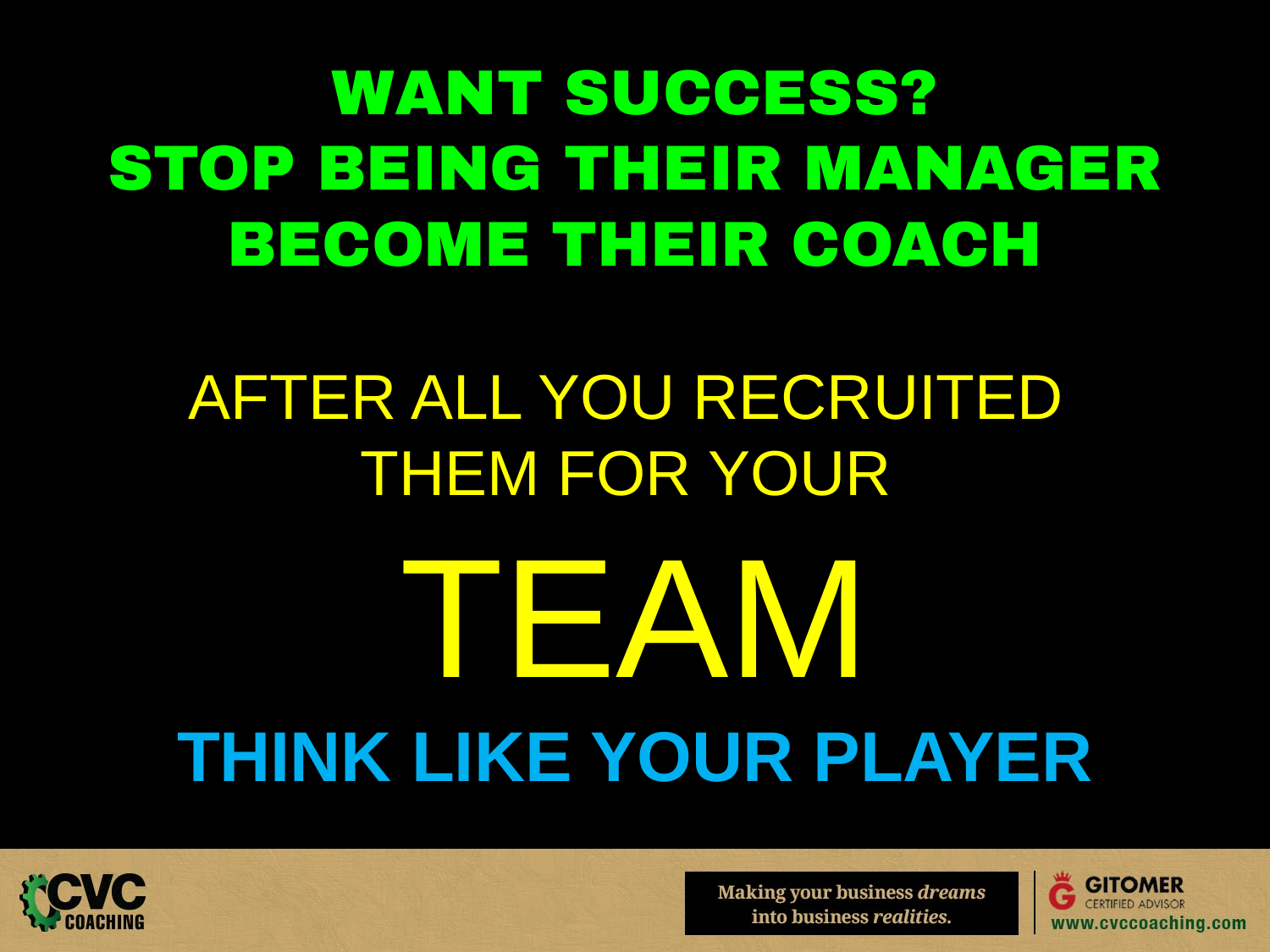

WANT SUCCESS?
STOP BEING THEIR MANAGER
BECOME THEIR COACH

AFTER ALL YOU RECRUITED
THEM FOR YOUR
TEAM
THINK LIKE YOUR PLAYER